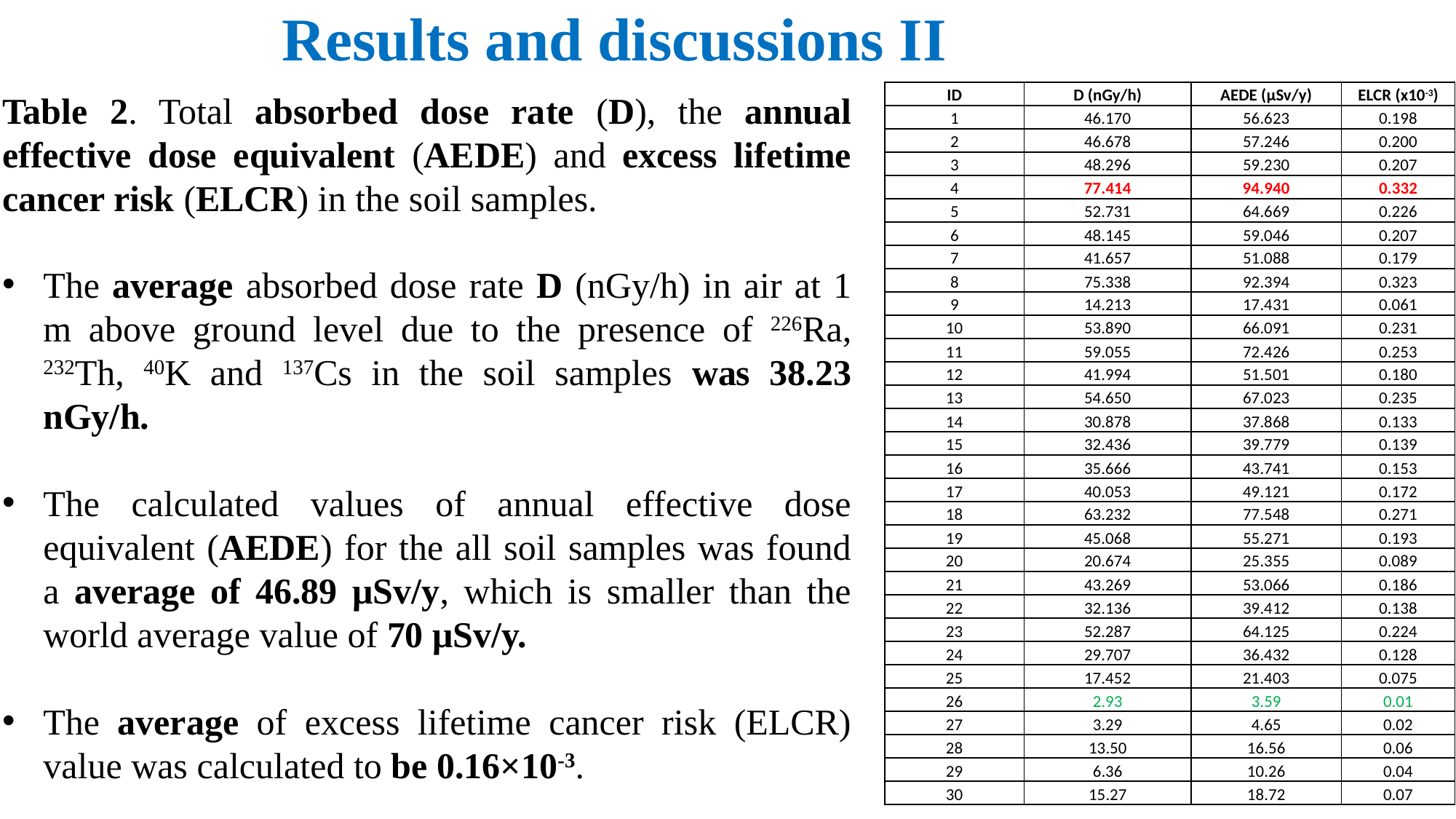

# Results and discussions II
| ID | D (nGy/h) | AEDE (μSv/y) | ELCR (x10-3) |
| --- | --- | --- | --- |
| 1 | 46.170 | 56.623 | 0.198 |
| 2 | 46.678 | 57.246 | 0.200 |
| 3 | 48.296 | 59.230 | 0.207 |
| 4 | 77.414 | 94.940 | 0.332 |
| 5 | 52.731 | 64.669 | 0.226 |
| 6 | 48.145 | 59.046 | 0.207 |
| 7 | 41.657 | 51.088 | 0.179 |
| 8 | 75.338 | 92.394 | 0.323 |
| 9 | 14.213 | 17.431 | 0.061 |
| 10 | 53.890 | 66.091 | 0.231 |
| 11 | 59.055 | 72.426 | 0.253 |
| 12 | 41.994 | 51.501 | 0.180 |
| 13 | 54.650 | 67.023 | 0.235 |
| 14 | 30.878 | 37.868 | 0.133 |
| 15 | 32.436 | 39.779 | 0.139 |
| 16 | 35.666 | 43.741 | 0.153 |
| 17 | 40.053 | 49.121 | 0.172 |
| 18 | 63.232 | 77.548 | 0.271 |
| 19 | 45.068 | 55.271 | 0.193 |
| 20 | 20.674 | 25.355 | 0.089 |
| 21 | 43.269 | 53.066 | 0.186 |
| 22 | 32.136 | 39.412 | 0.138 |
| 23 | 52.287 | 64.125 | 0.224 |
| 24 | 29.707 | 36.432 | 0.128 |
| 25 | 17.452 | 21.403 | 0.075 |
| 26 | 2.93 | 3.59 | 0.01 |
| 27 | 3.29 | 4.65 | 0.02 |
| 28 | 13.50 | 16.56 | 0.06 |
| 29 | 6.36 | 10.26 | 0.04 |
| 30 | 15.27 | 18.72 | 0.07 |
Table 2. Total absorbed dose rate (D), the annual effective dose equivalent (AEDE) and excess lifetime cancer risk (ELCR) in the soil samples.
The average absorbed dose rate D (nGy/h) in air at 1 m above ground level due to the presence of 226Ra, 232Th, 40K and 137Cs in the soil samples was 38.23 nGy/h.

The calculated values of annual effective dose equivalent (AEDE) for the all soil samples was found a average of 46.89 μSv/y, which is smaller than the world average value of 70 μSv/y.

The average of excess lifetime cancer risk (ELCR) value was calculated to be 0.16×10-3.